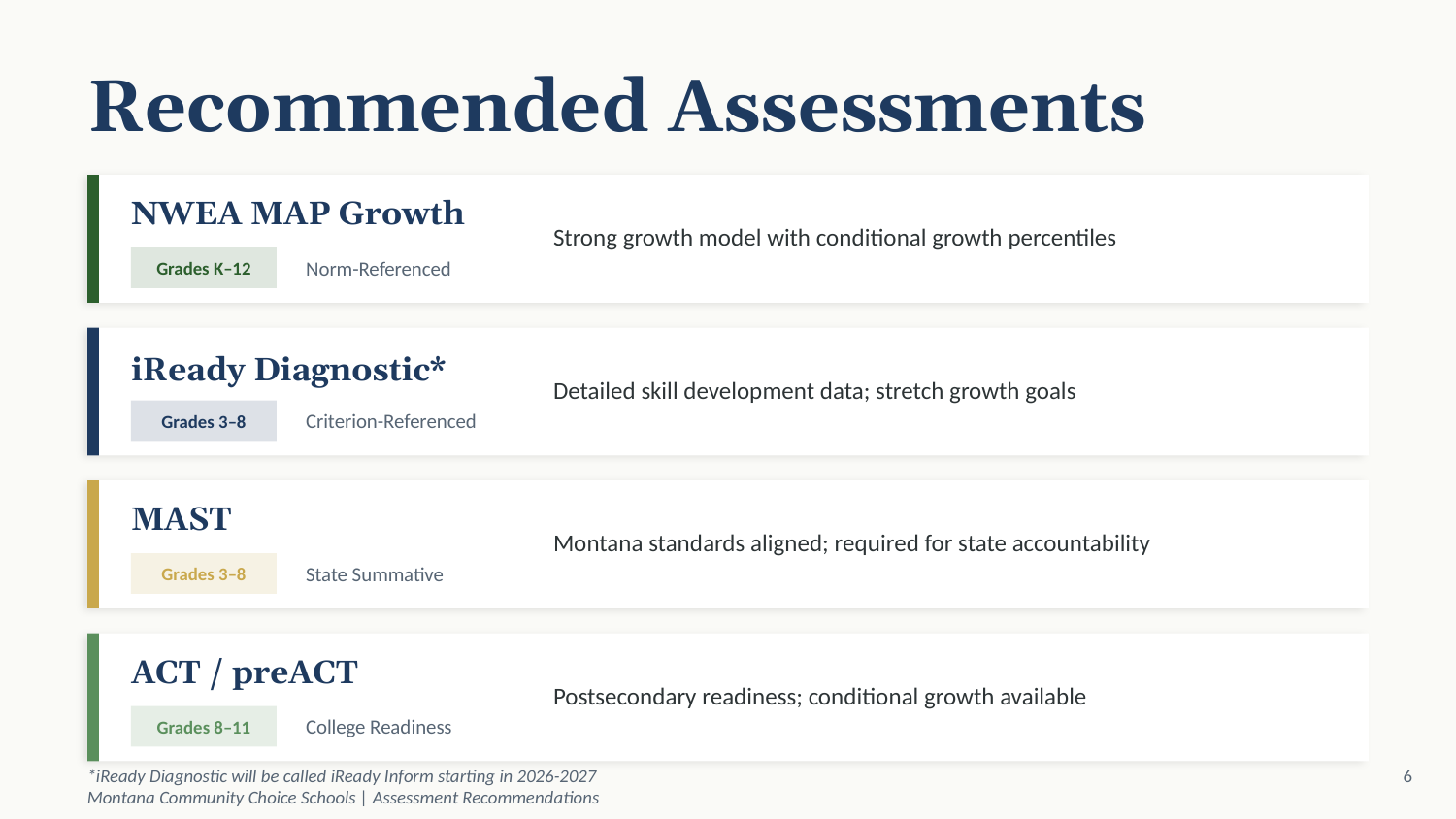

Recommended Assessments

NWEA MAP Growth
Strong growth model with conditional growth percentiles

Grades K–12
Norm-Referenced

iReady Diagnostic*
Detailed skill development data; stretch growth goals

Grades 3–8
Criterion-Referenced

MAST
Montana standards aligned; required for state accountability

Grades 3–8
State Summative

ACT / preACT
Postsecondary readiness; conditional growth available

Grades 8–11
College Readiness

*iReady Diagnostic will be called iReady Inform starting in 2026-2027
Montana Community Choice Schools | Assessment Recommendations
6